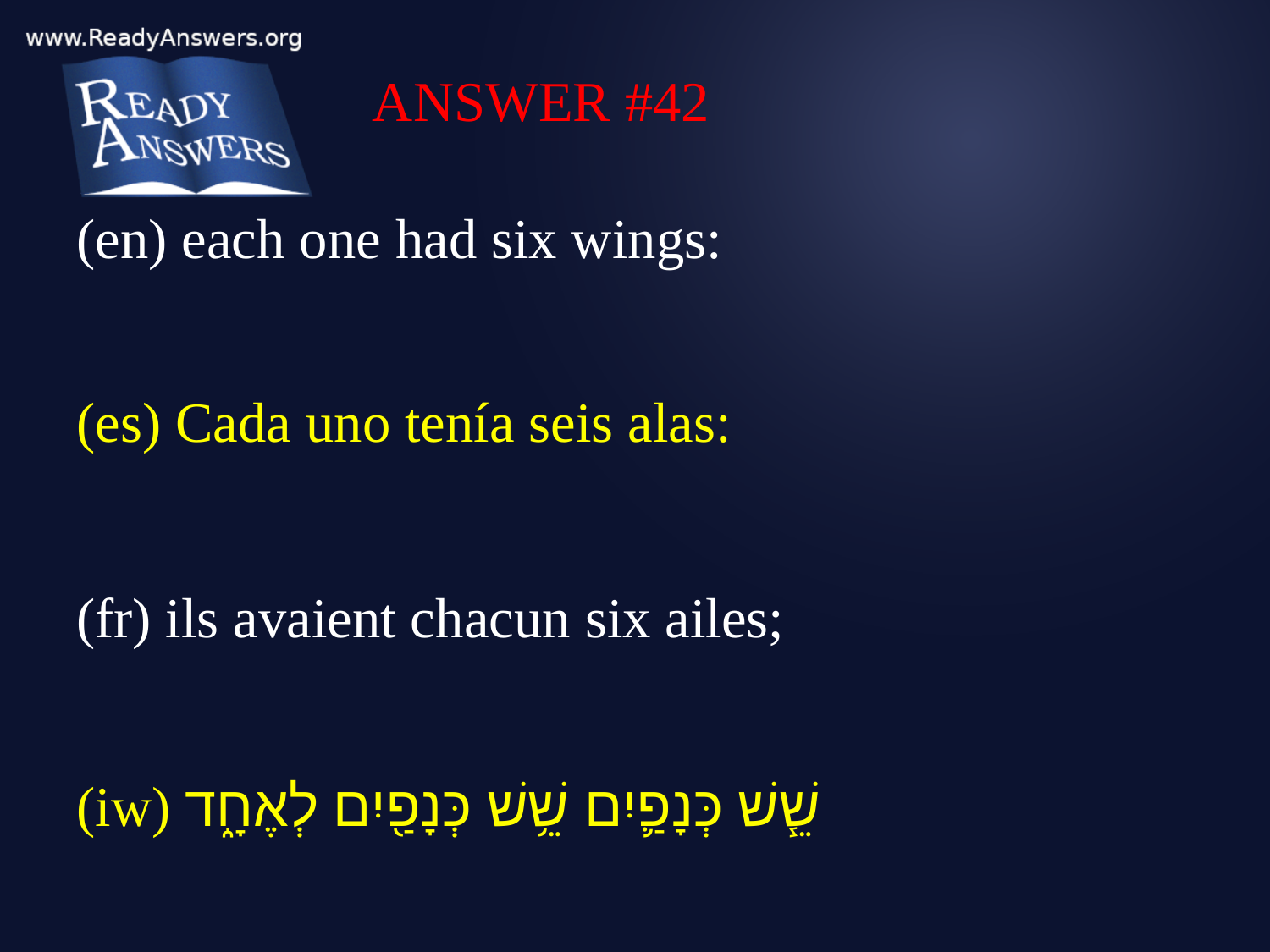

ANSWER #42
(en) each one had six wings:
(es) Cada uno tenía seis alas:
(fr) ils avaient chacun six ailes;
(iw) שֵׁ֧שׁ כְּנָפַ֛יִם שֵׁ֥שׁ כְּנָפַ֖יִם לְאֶחָ֑ד